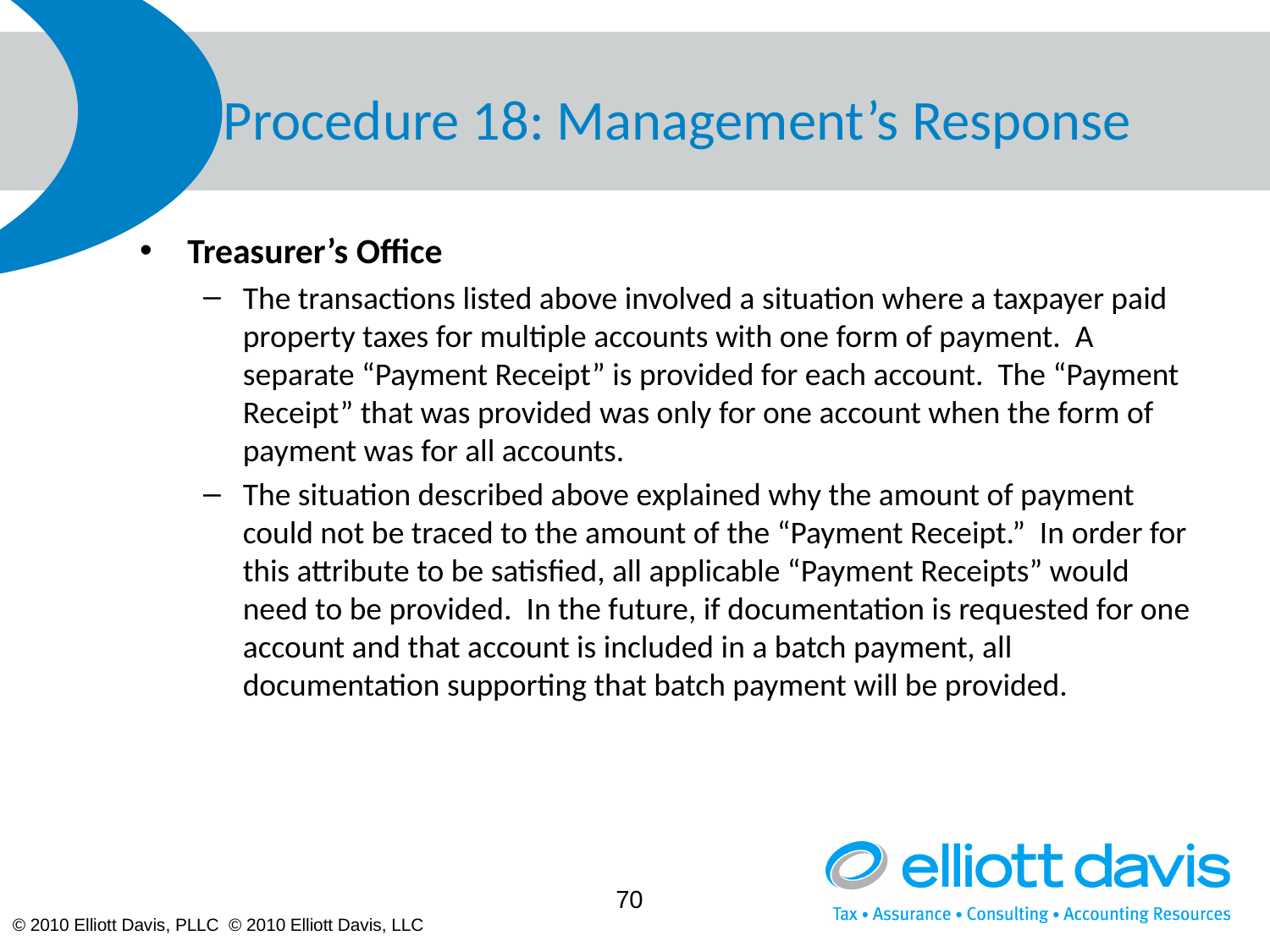

# Procedure 18: Management’s Response
Treasurer’s Office
The transactions listed above involved a situation where a taxpayer paid property taxes for multiple accounts with one form of payment.  A separate “Payment Receipt” is provided for each account.  The “Payment Receipt” that was provided was only for one account when the form of payment was for all accounts.
The situation described above explained why the amount of payment could not be traced to the amount of the “Payment Receipt.”  In order for this attribute to be satisfied, all applicable “Payment Receipts” would need to be provided.  In the future, if documentation is requested for one account and that account is included in a batch payment, all documentation supporting that batch payment will be provided.

70